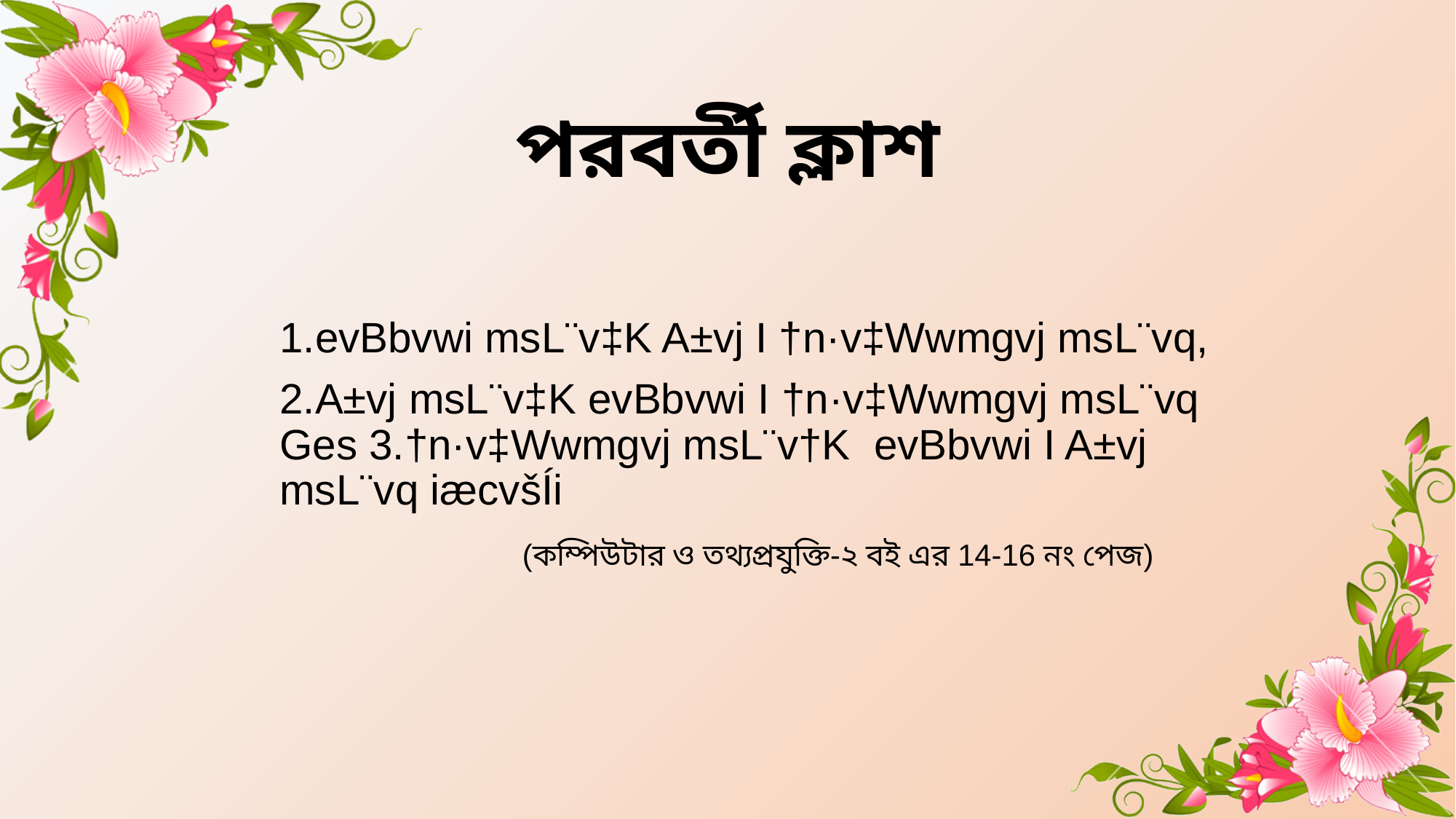

# পরবর্তী ক্লাশ
1.evBbvwi msL¨v‡K A±vj I †n·v‡Wwmgvj msL¨vq,
2.A±vj msL¨v‡K evBbvwi I †n·v‡Wwmgvj msL¨vq Ges 3.†n·v‡Wwmgvj msL¨v†K  evBbvwi I A±vj msL¨vq iæcvšÍi
               (কম্পিউটার ও তথ্যপ্রযুক্তি-২ বই এর 14-16 নং পেজ)